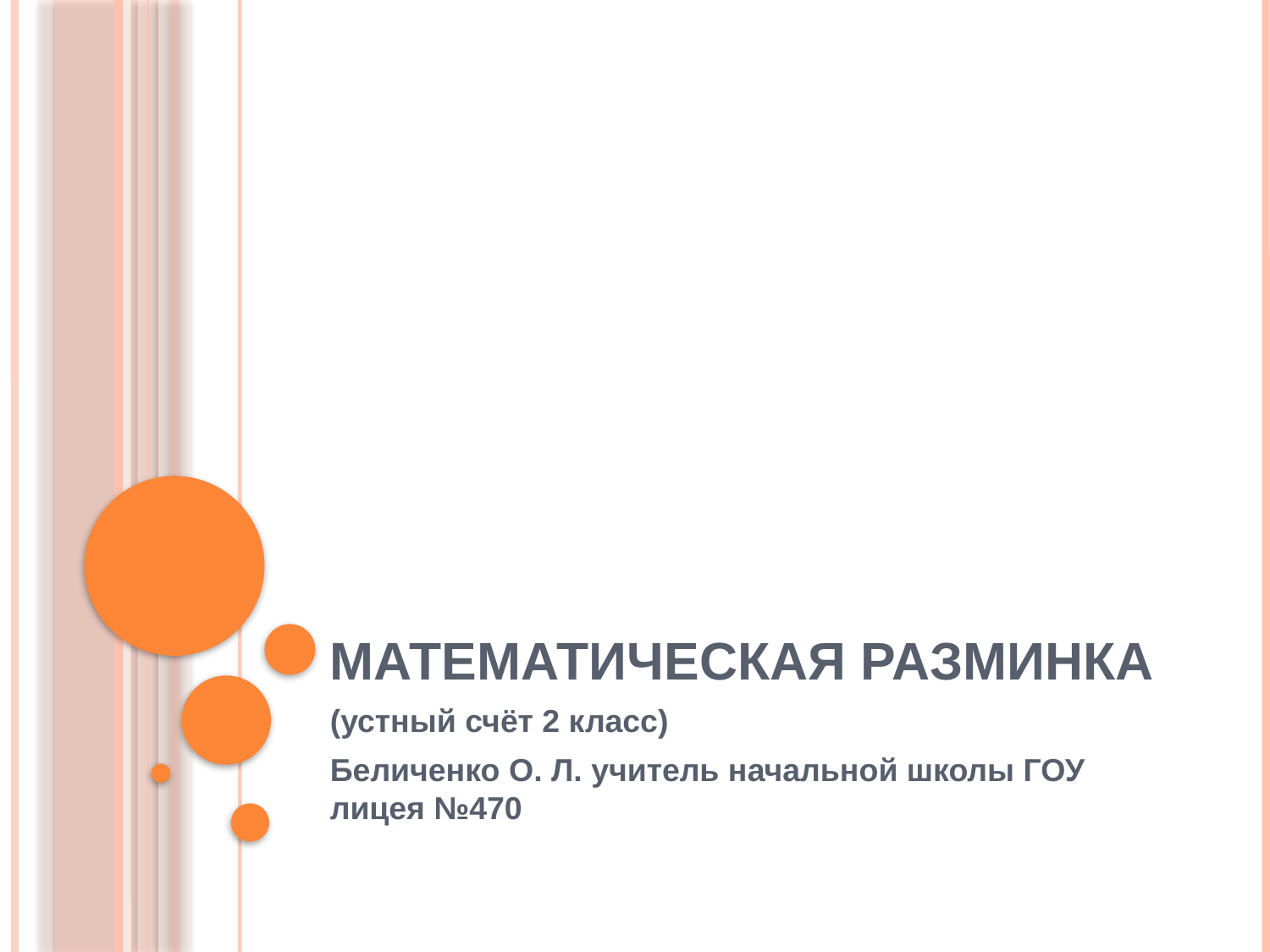

# Математическая разминка
(устный счёт 2 класс)
Беличенко О. Л. учитель начальной школы ГОУ лицея №470